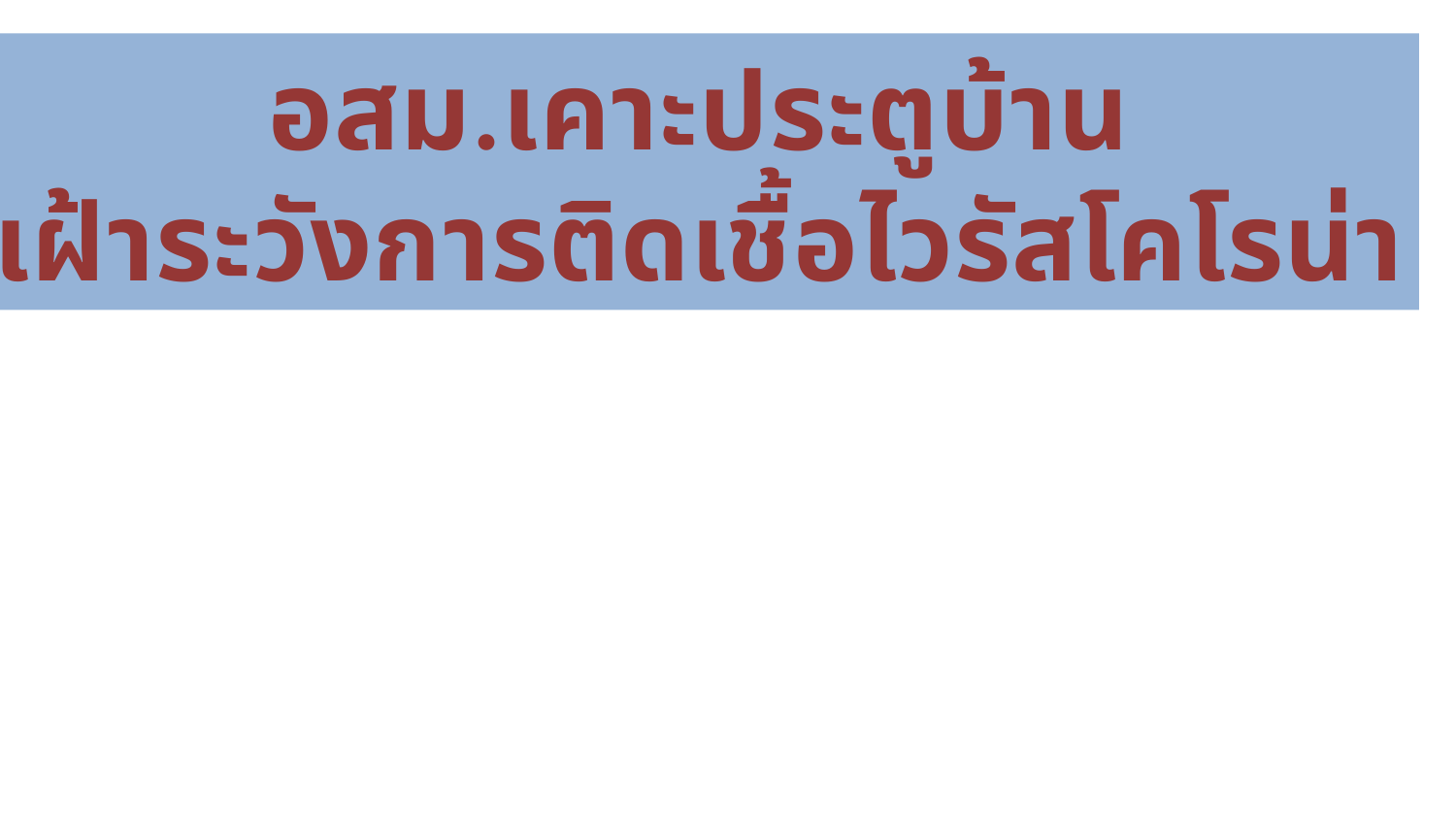

อสม.เคาะประตูบ้าน
เฝ้าระวังการติดเชื้อไวรัสโคโรน่า